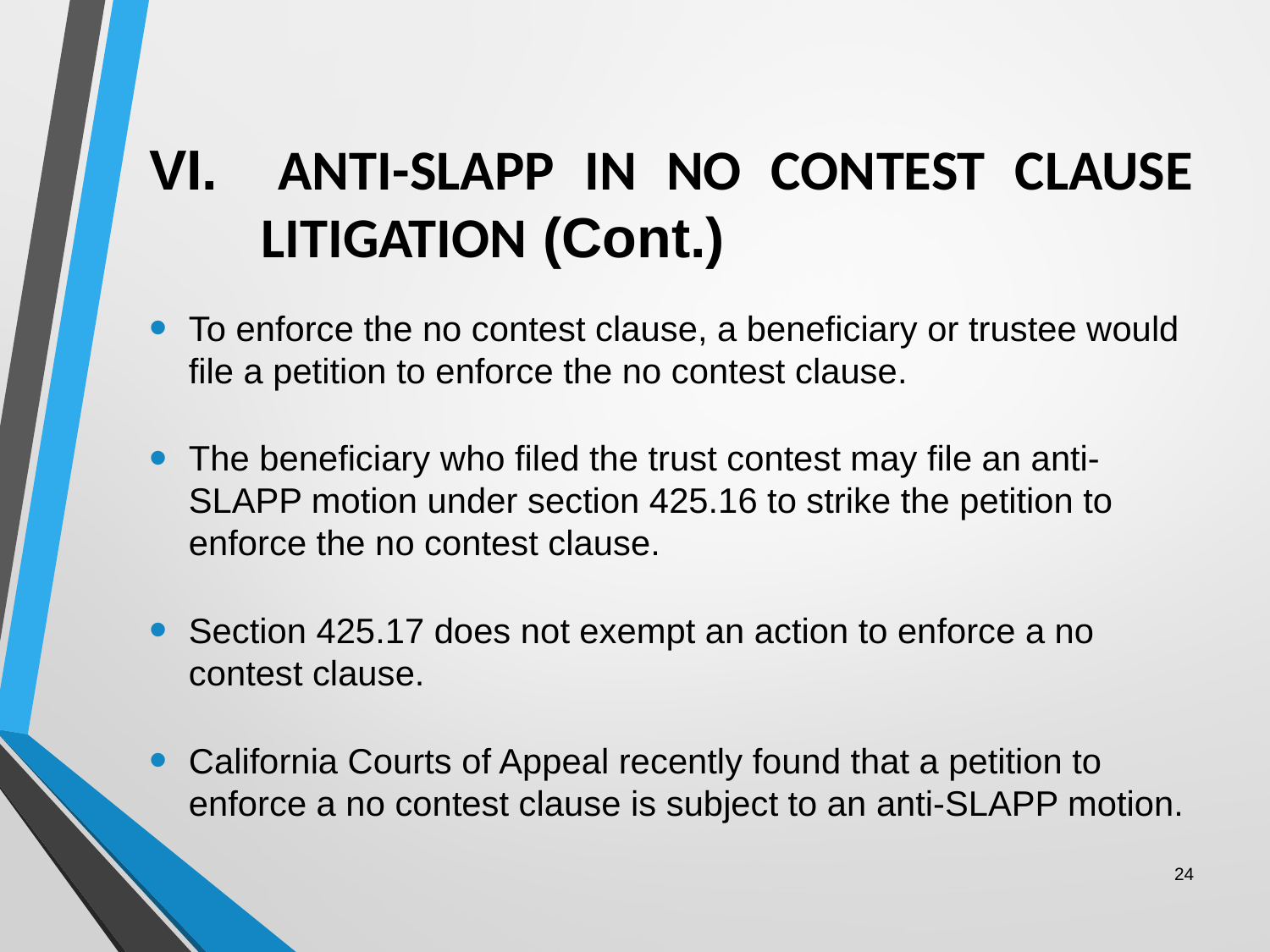

# VI. 	ANTI-SLAPP IN NO CONTEST CLAUSE LITIGATION (Cont.)
To enforce the no contest clause, a beneficiary or trustee would file a petition to enforce the no contest clause.

The beneficiary who filed the trust contest may file an anti-SLAPP motion under section 425.16 to strike the petition to enforce the no contest clause.

Section 425.17 does not exempt an action to enforce a no contest clause.

California Courts of Appeal recently found that a petition to enforce a no contest clause is subject to an anti-SLAPP motion.
24